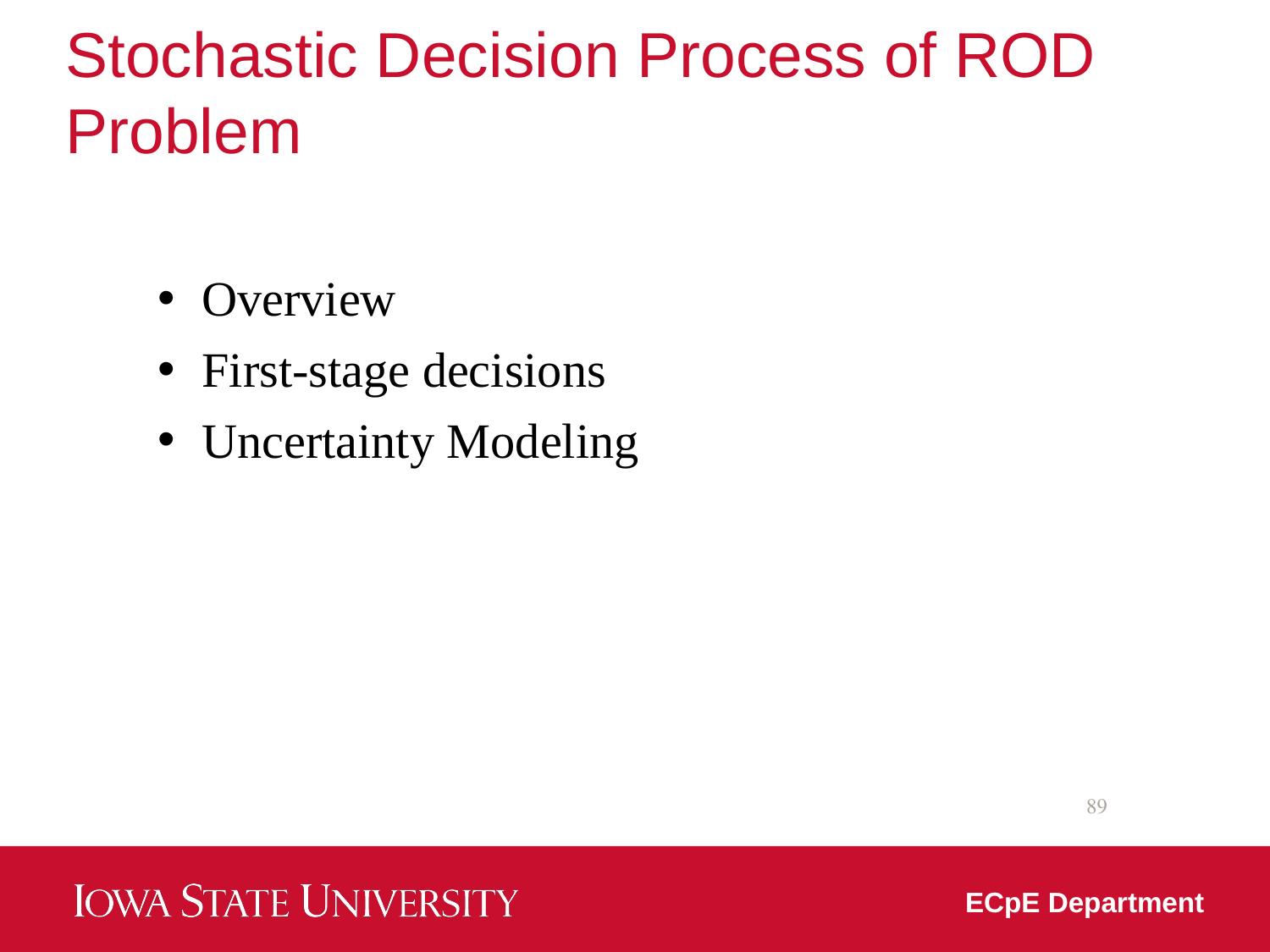

# Stochastic Decision Process of ROD Problem
 Overview
 First-stage decisions
 Uncertainty Modeling
89
ECpE Department